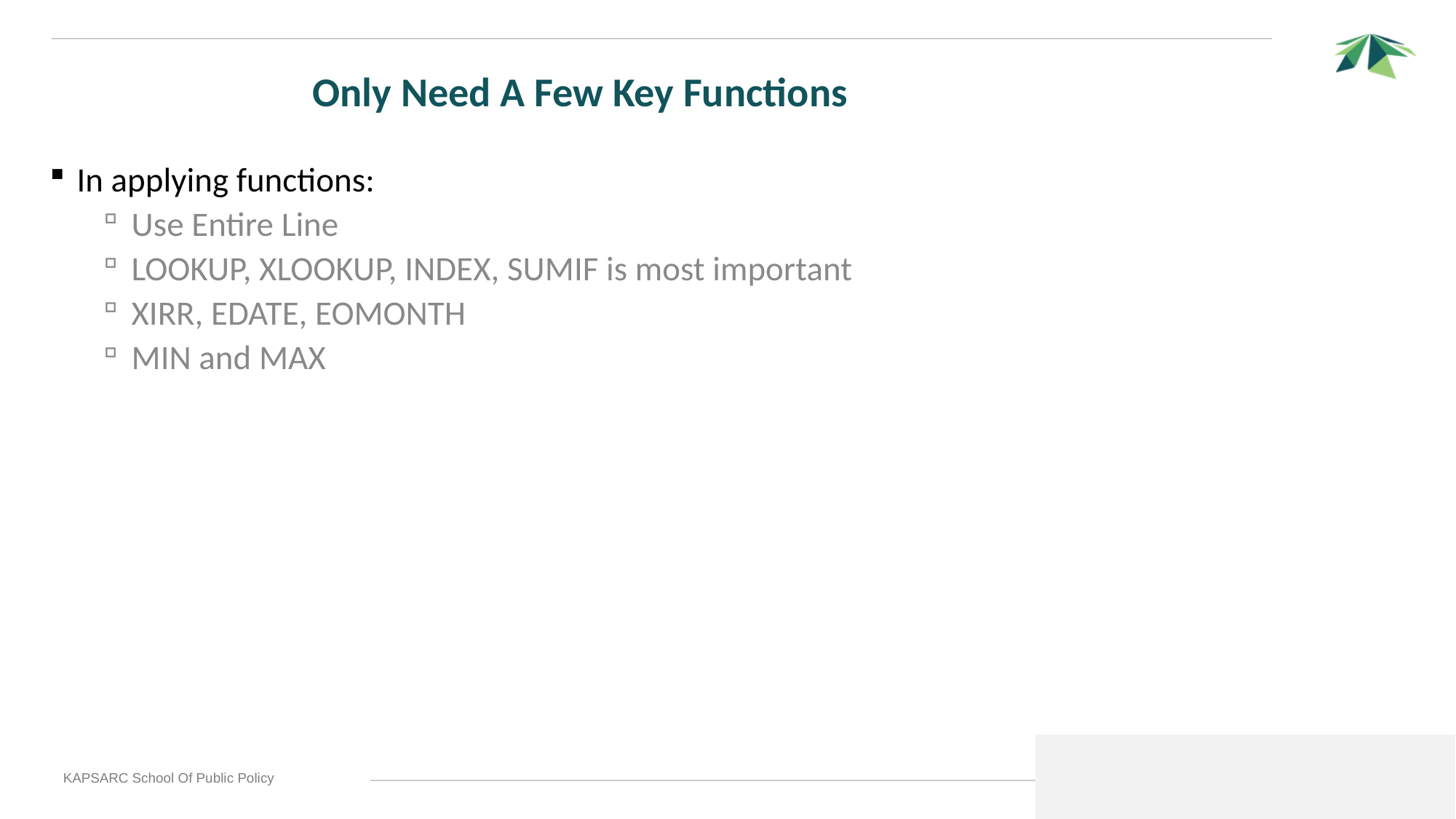

# Only Need A Few Key Functions
In applying functions:
Use Entire Line
LOOKUP, XLOOKUP, INDEX, SUMIF is most important
XIRR, EDATE, EOMONTH
MIN and MAX

16